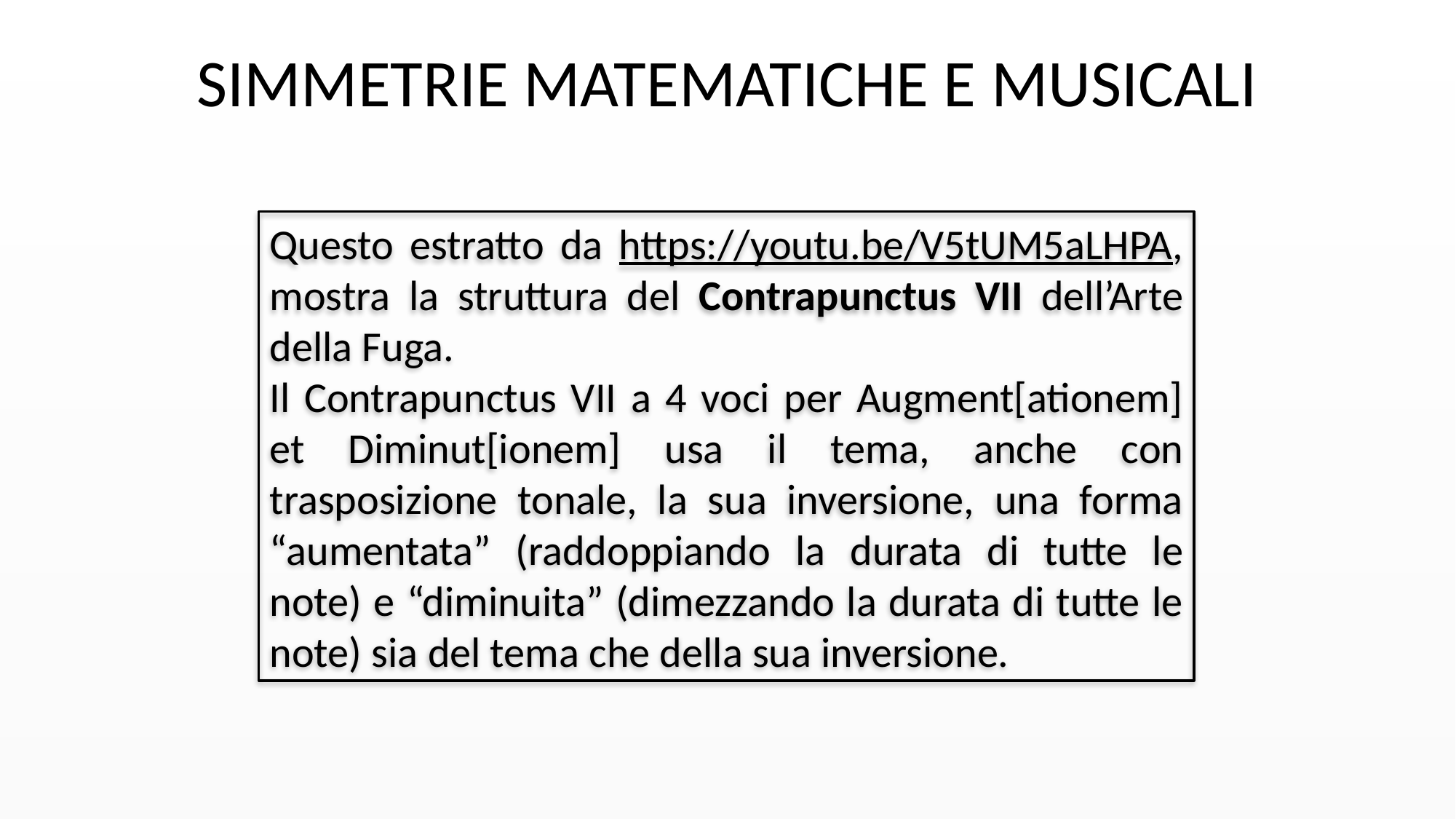

SIMMETRIE MATEMATICHE E MUSICALI
Questo estratto da https://youtu.be/V5tUM5aLHPA, mostra la struttura del Contrapunctus VII dell’Arte della Fuga.
Il Contrapunctus VII a 4 voci per Augment[ationem] et Diminut[ionem] usa il tema, anche con trasposizione tonale, la sua inversione, una forma “aumentata” (raddoppiando la durata di tutte le note) e “diminuita” (dimezzando la durata di tutte le note) sia del tema che della sua inversione.